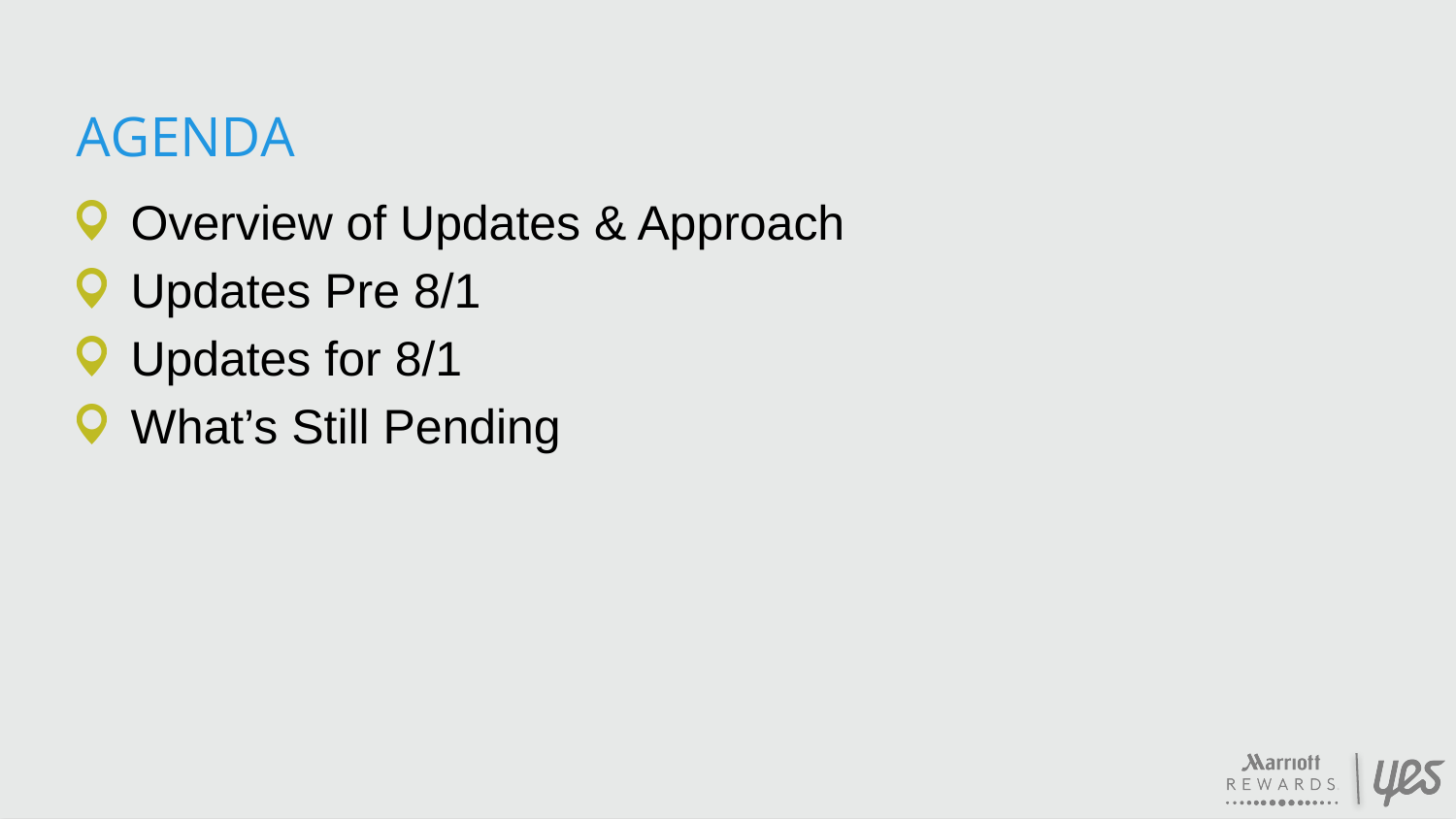

Agenda
Overview of Updates & Approach
Updates Pre 8/1
Updates for 8/1
What’s Still Pending